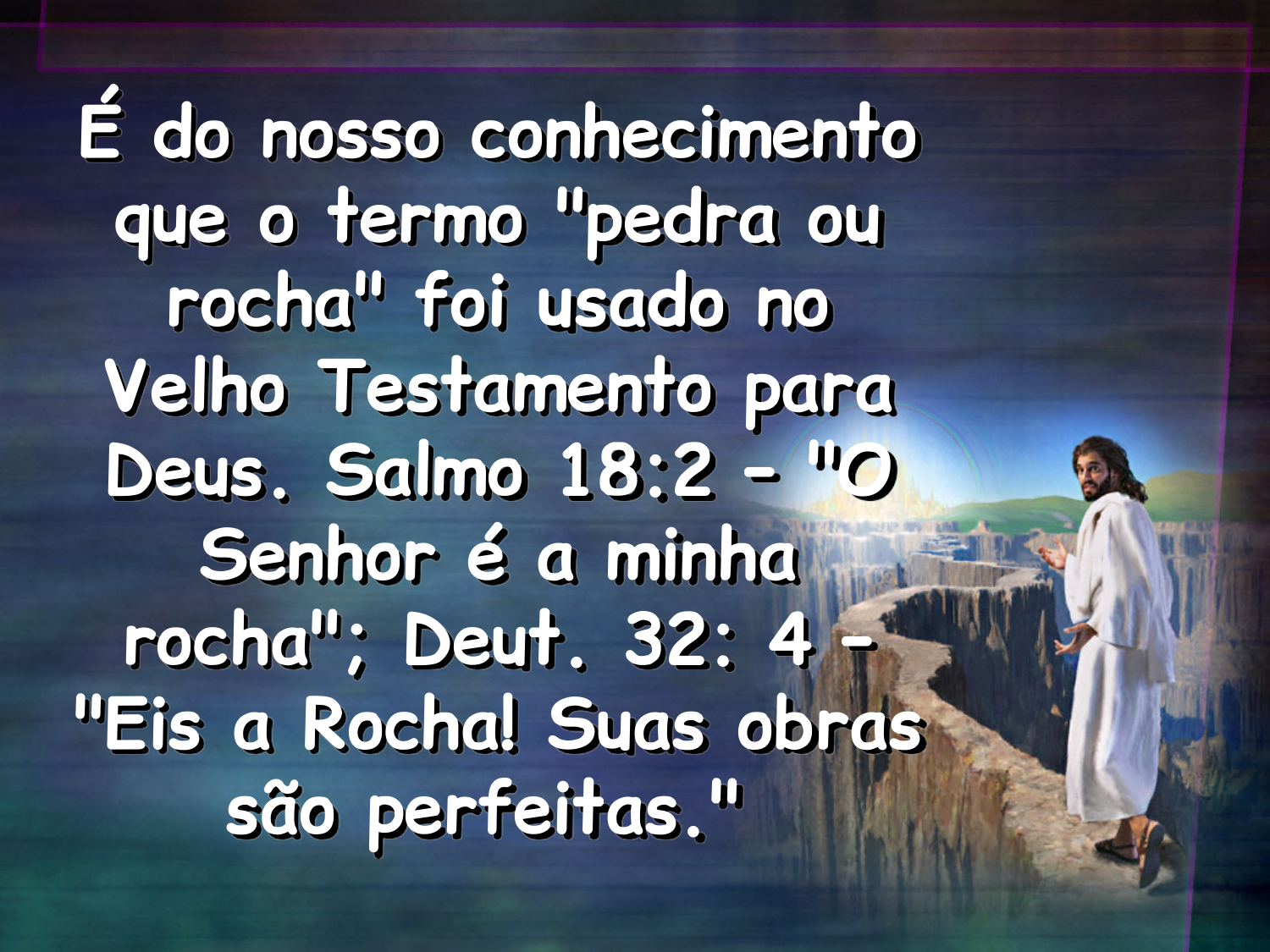

# É do nosso conhecimento que o termo "pedra ou rocha" foi usado no Velho Testamento para Deus. Salmo 18:2 – "O Senhor é a minha rocha"; Deut. 32: 4 – "Eis a Rocha! Suas obras são perfeitas."